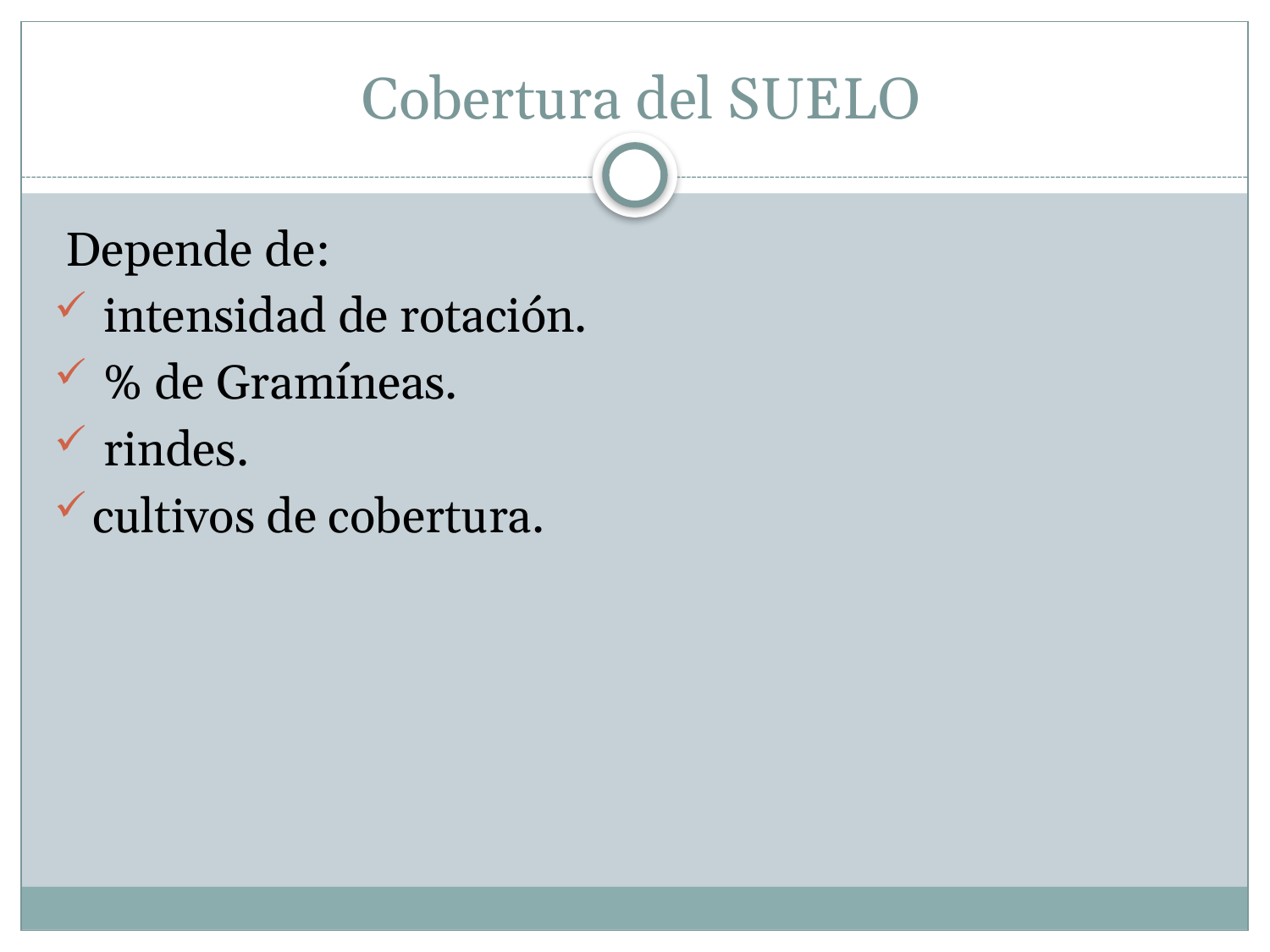

# Cobertura del SUELO
 Depende de:
 intensidad de rotación.
 % de Gramíneas.
 rindes.
cultivos de cobertura.